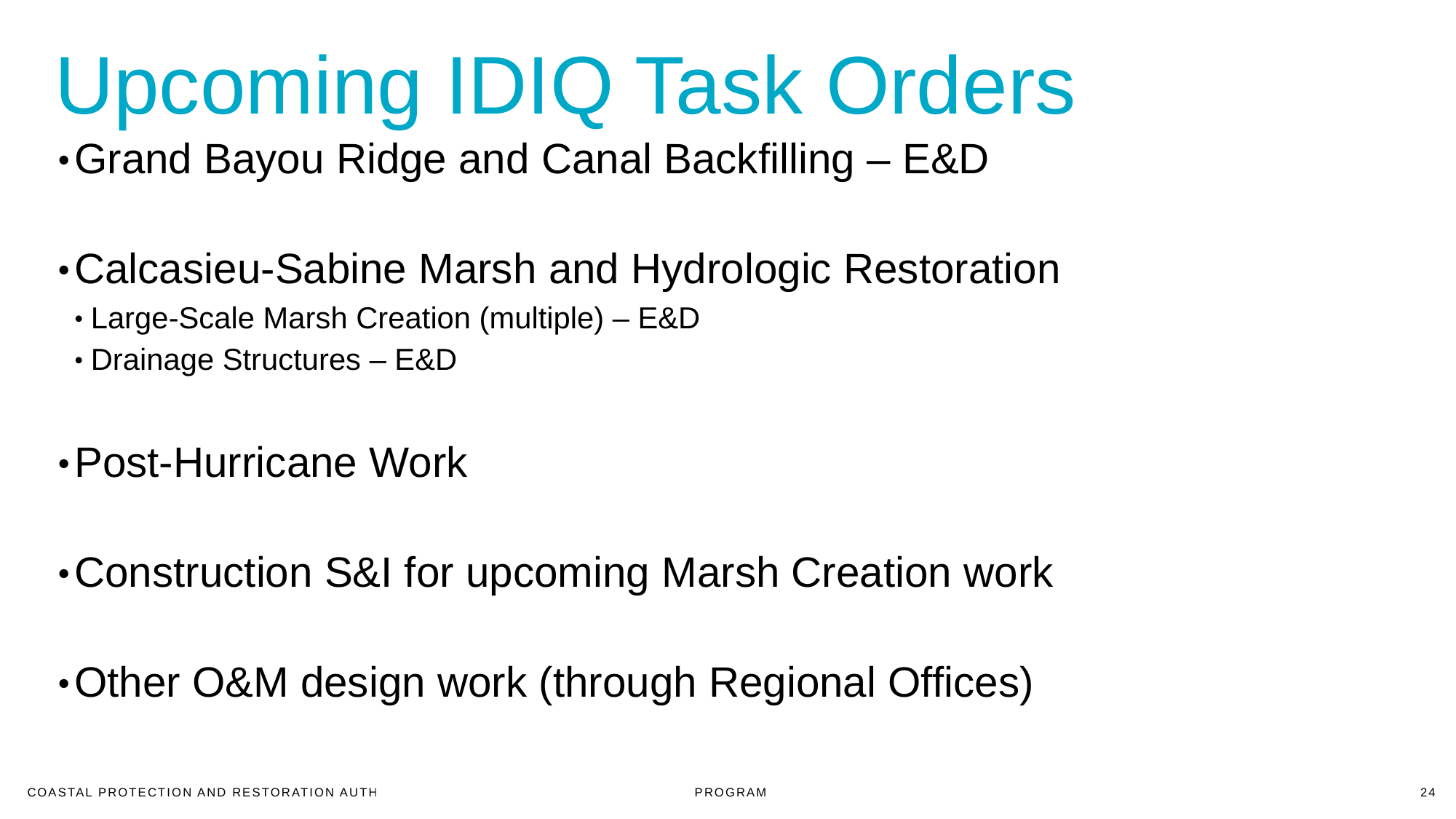

Upcoming IDIQ Task Orders
Grand Bayou Ridge and Canal Backfilling – E&D

Calcasieu-Sabine Marsh and Hydrologic Restoration
Large-Scale Marsh Creation (multiple) – E&D
Drainage Structures – E&D

Post-Hurricane Work

Construction S&I for upcoming Marsh Creation work

Other O&M design work (through Regional Offices)